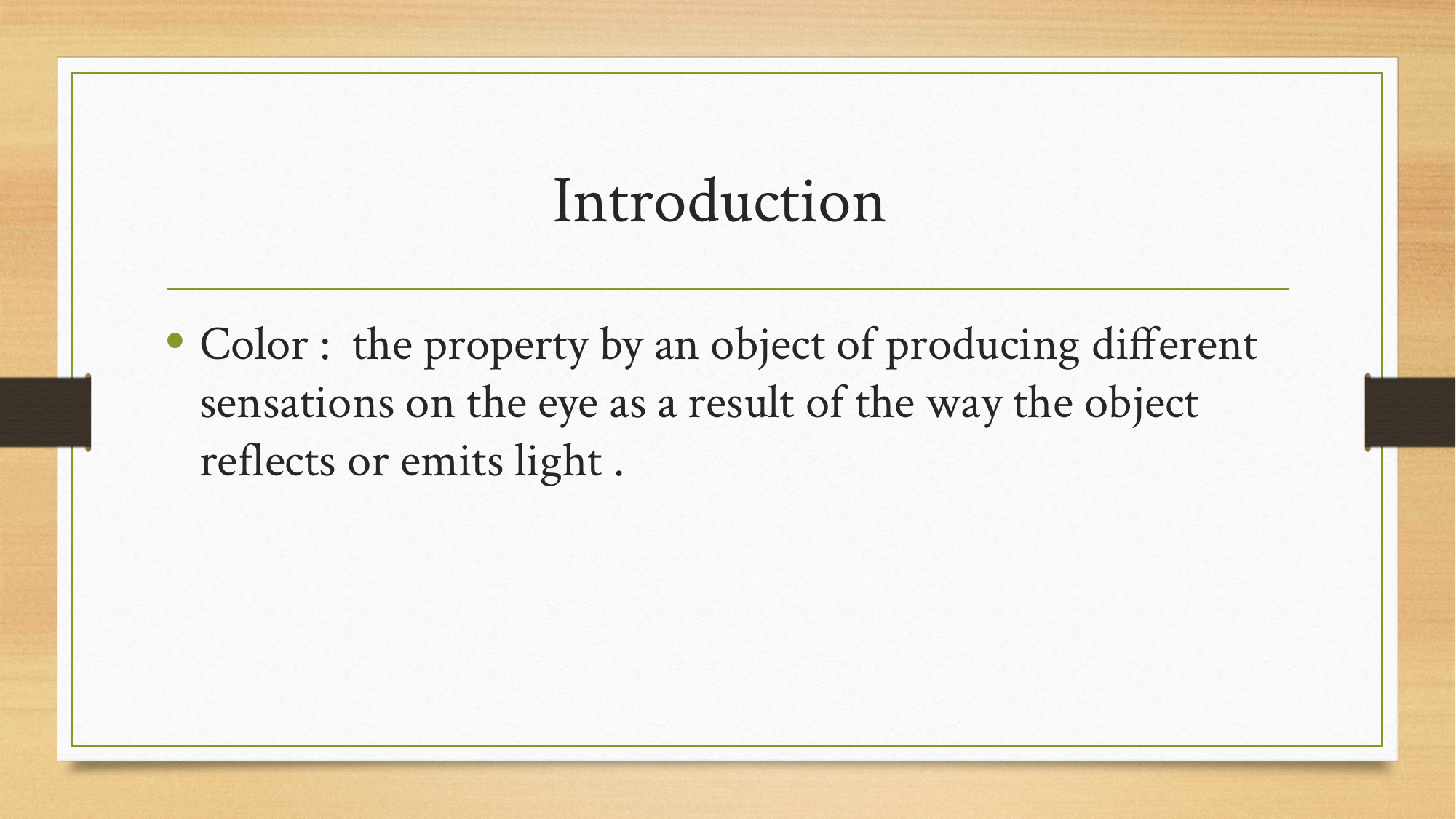

# Introduction
Color :  the property by an object of producing different sensations on the eye as a result of the way the object reflects or emits light .